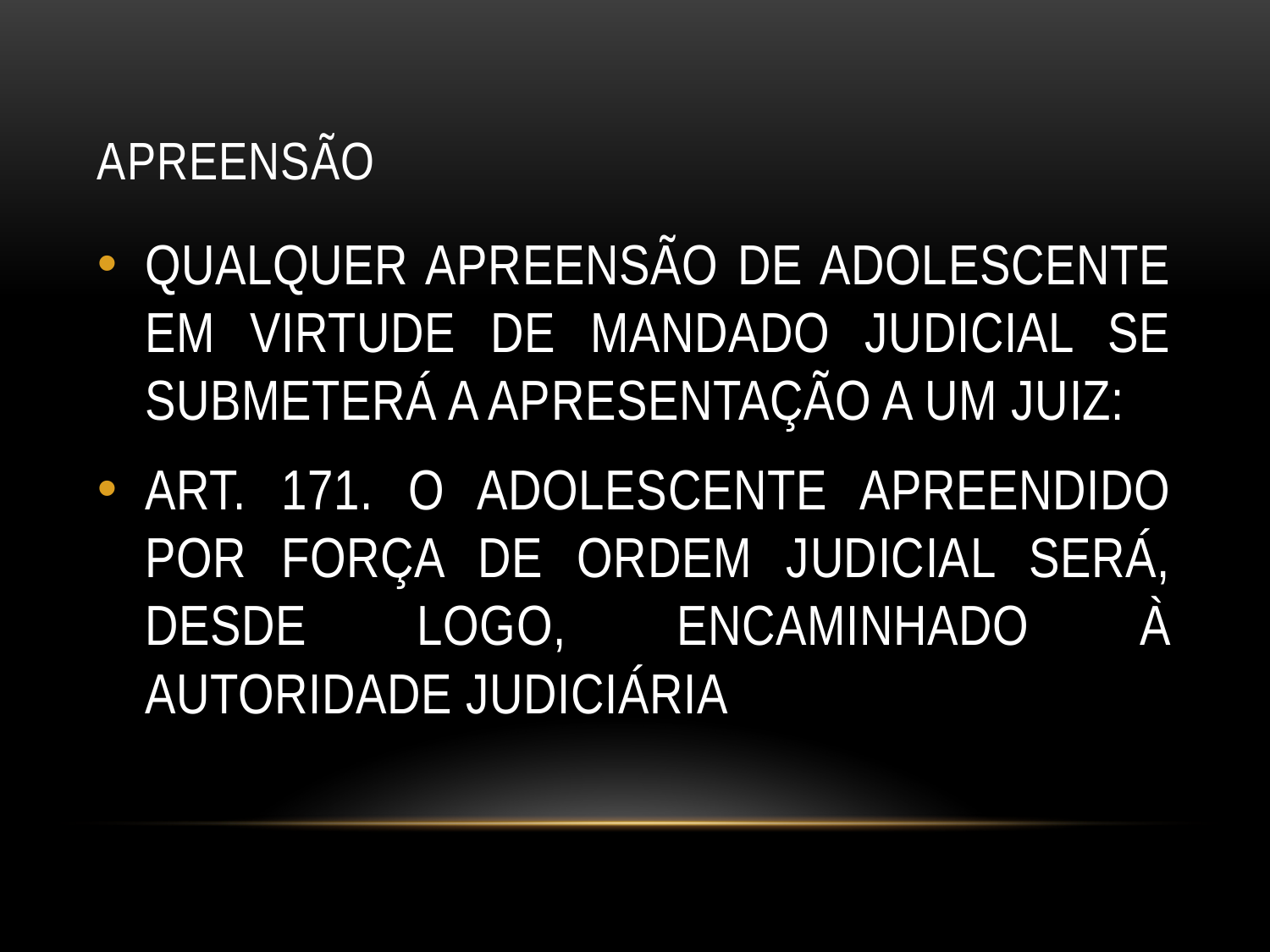

# APREENSÃO
QUALQUER APREENSÃO DE ADOLESCENTE EM VIRTUDE DE MANDADO JUDICIAL SE SUBMETERÁ A APRESENTAÇÃO A UM JUIZ:
ART. 171. O ADOLESCENTE APREENDIDO POR FORÇA DE ORDEM JUDICIAL SERÁ, DESDE LOGO, ENCAMINHADO À AUTORIDADE JUDICIÁRIA